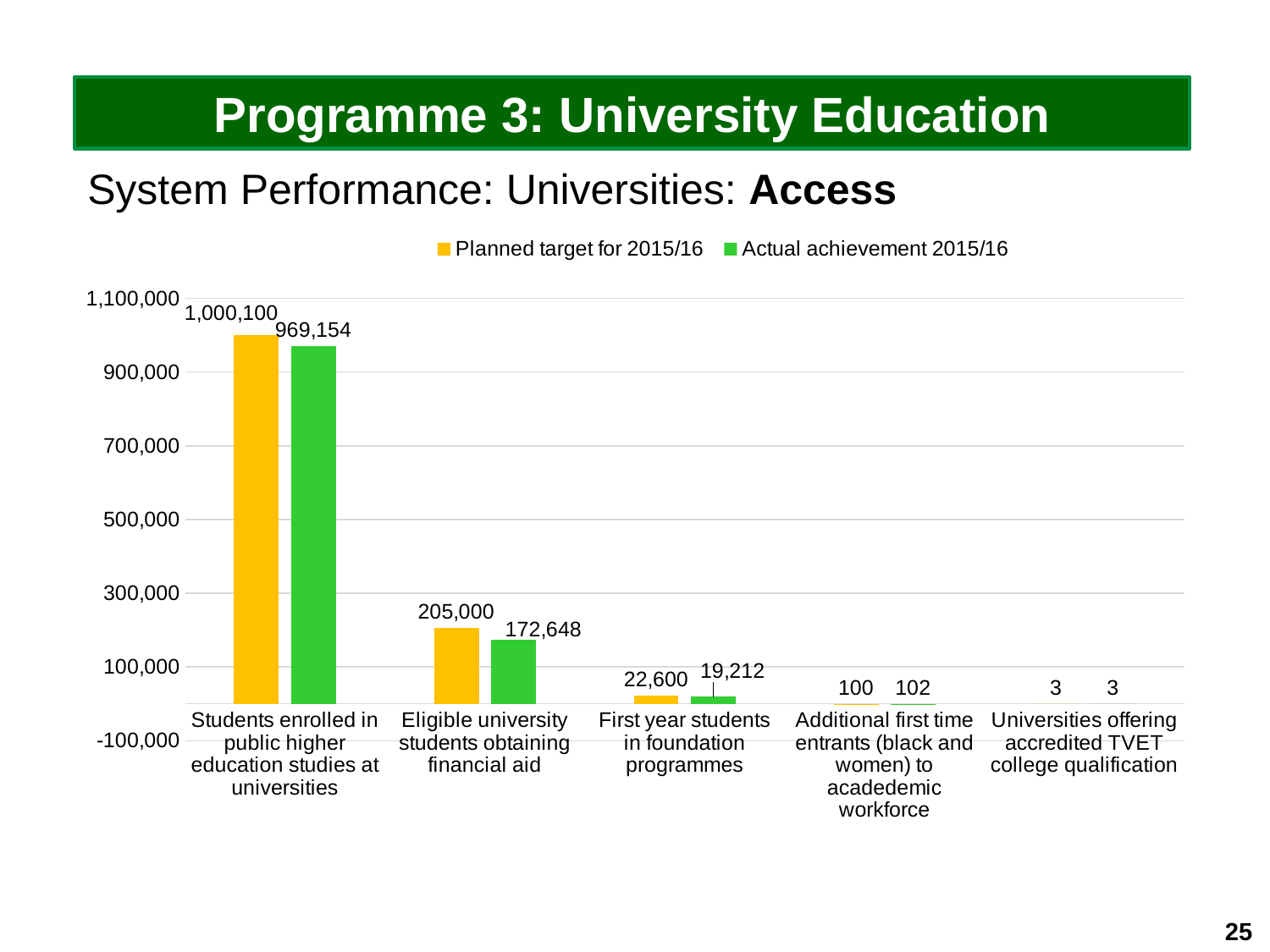

Programme 3: University Education
System Performance: Universities: Access

### Chart

| Category | Planned target for 2015/16 | Actual achievement 2015/16 |
|---|---|---|
| Students enrolled in public higher education studies at universities | 1000100.0 | 969154.0 |
| Eligible university students obtaining financial aid | 205000.0 | 172648.0 |
| First year students in foundation programmes | 22600.0 | 19212.0 |
| Additional first time entrants (black and women) to acadedemic workforce | 100.0 | 102.0 |
| Universities offering accredited TVET college qualification | 3.0 | 3.0 |
25